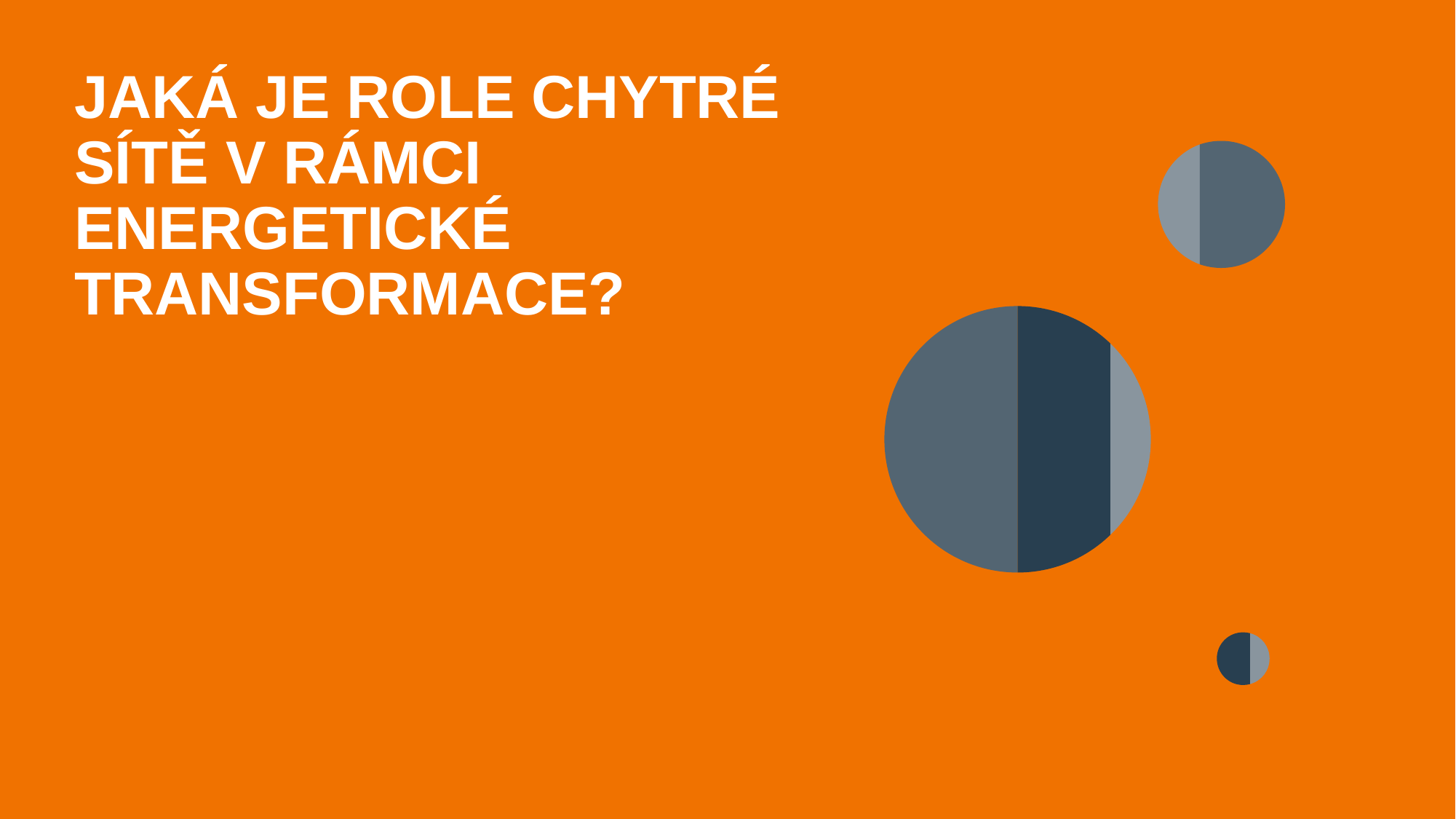

# JAKÁ JE ROLE CHYTRÉ SÍTĚ V RÁMCI ENERGETICKÉ TRANSFORMACE?